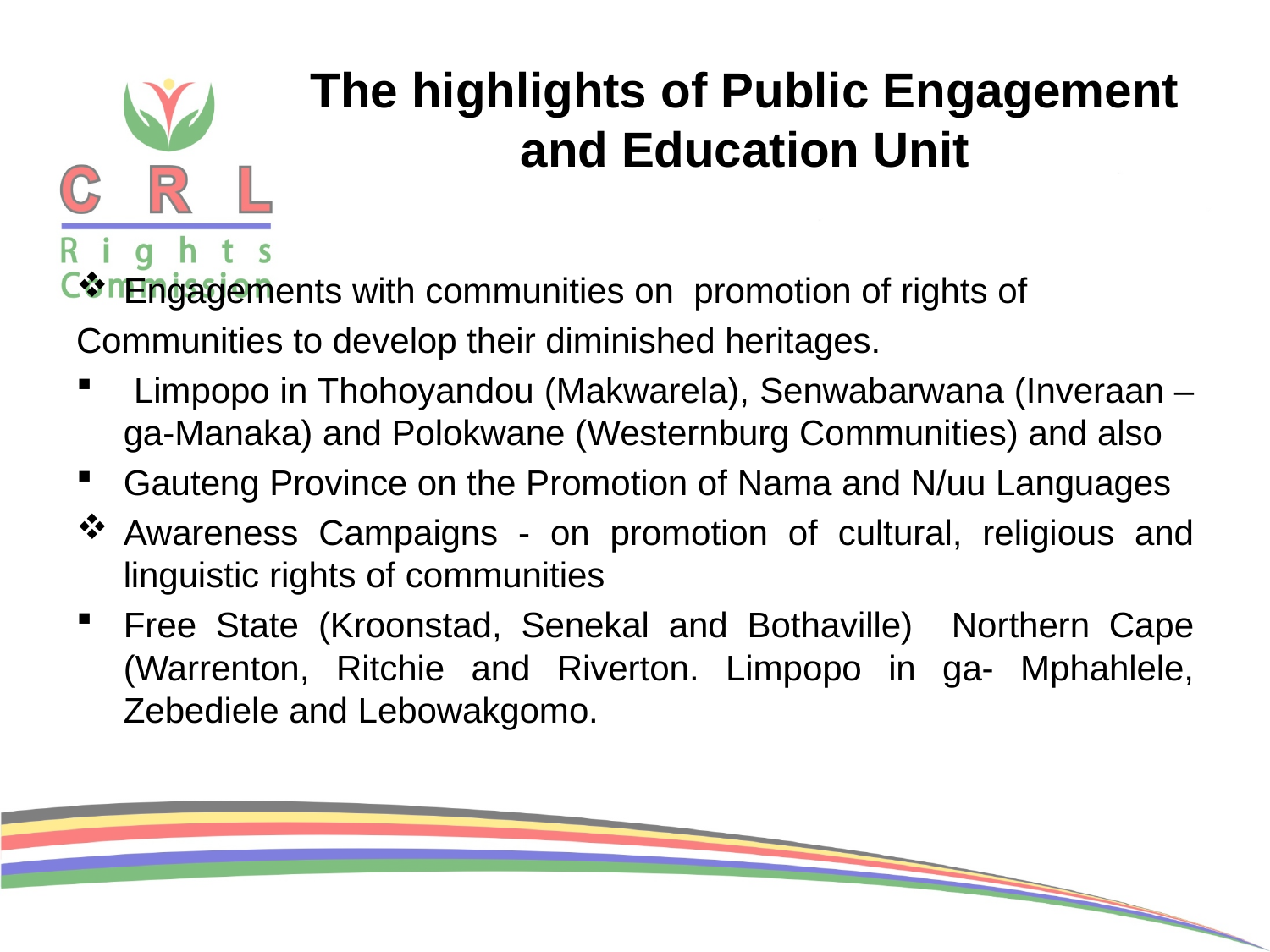

# The highlights of Public Engagement and Education Unit
Engagements with communities on  promotion of rights of
Communities to develop their diminished heritages.
 Limpopo in Thohoyandou (Makwarela), Senwabarwana (Inveraan – ga-Manaka) and Polokwane (Westernburg Communities) and also
Gauteng Province on the Promotion of Nama and N/uu Languages
Awareness Campaigns - on promotion of cultural, religious and linguistic rights of communities
Free State (Kroonstad, Senekal and Bothaville)  Northern Cape (Warrenton, Ritchie and Riverton. Limpopo in ga- Mphahlele, Zebediele and Lebowakgomo.